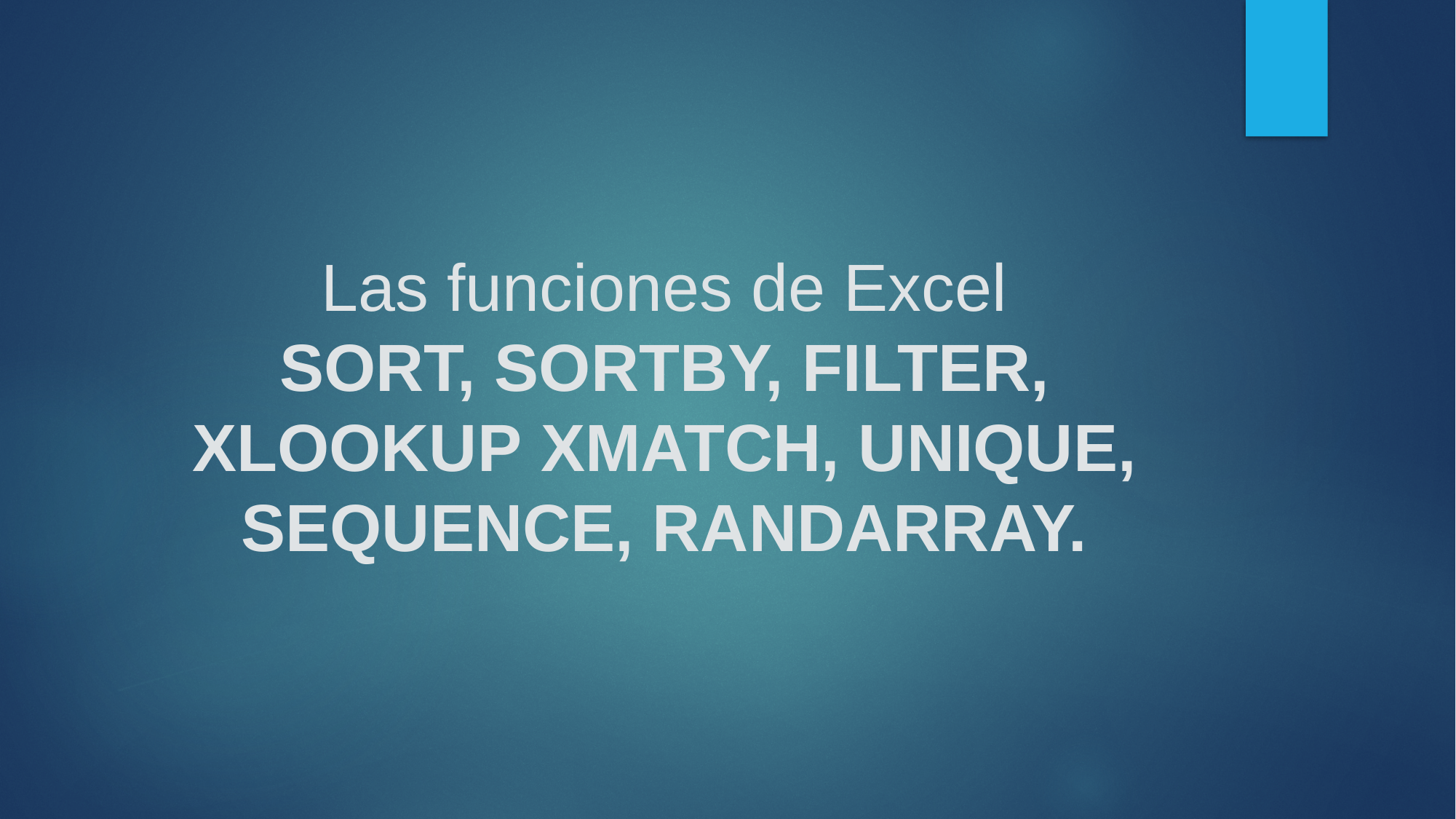

# Las funciones de Excel SORT, SORTBY, FILTER, XLOOKUP XMATCH, UNIQUE, SEQUENCE, RANDARRAY.